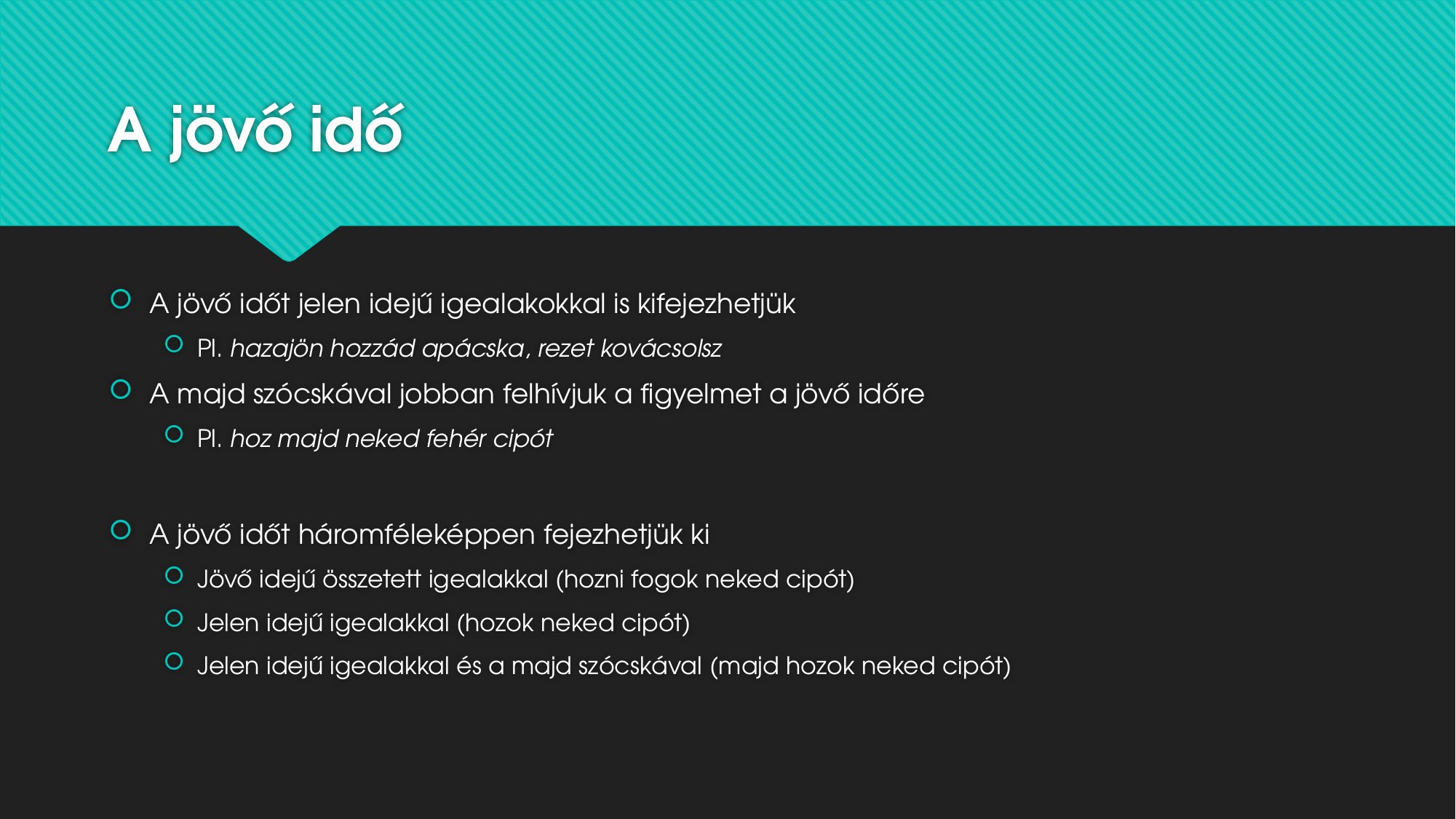

# A jövő idő
A jövő időt jelen idejű igealakokkal is kifejezhetjük
Pl. hazajön hozzád apácska, rezet kovácsolsz
A majd szócskával jobban felhívjuk a figyelmet a jövő időre
Pl. hoz majd neked fehér cipót

A jövő időt háromféleképpen fejezhetjük ki
Jövő idejű összetett igealakkal (hozni fogok neked cipót)
Jelen idejű igealakkal (hozok neked cipót)
Jelen idejű igealakkal és a majd szócskával (majd hozok neked cipót)